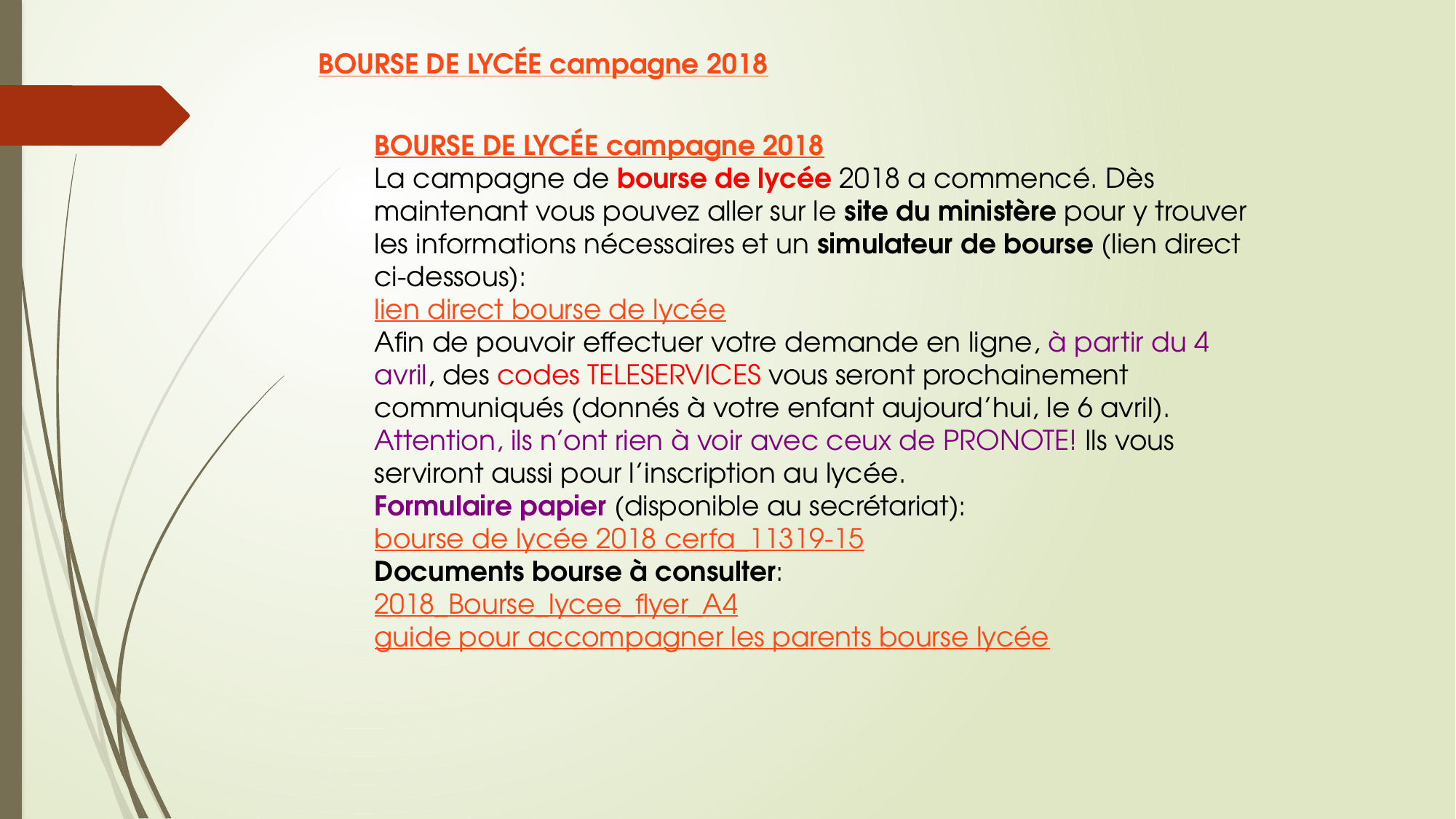

BOURSE DE LYCÉE campagne 2018
BOURSE DE LYCÉE campagne 2018
La campagne de bourse de lycée 2018 a commencé. Dès maintenant vous pouvez aller sur le site du ministère pour y trouver les informations nécessaires et un simulateur de bourse (lien direct ci-dessous):
lien direct bourse de lycée
Afin de pouvoir effectuer votre demande en ligne, à partir du 4 avril, des codes TELESERVICES vous seront prochainement communiqués (donnés à votre enfant aujourd’hui, le 6 avril). Attention, ils n’ont rien à voir avec ceux de PRONOTE! Ils vous serviront aussi pour l’inscription au lycée.
Formulaire papier (disponible au secrétariat):
bourse de lycée 2018 cerfa_11319-15
Documents bourse à consulter:
2018_Bourse_lycee_flyer_A4
guide pour accompagner les parents bourse lycée